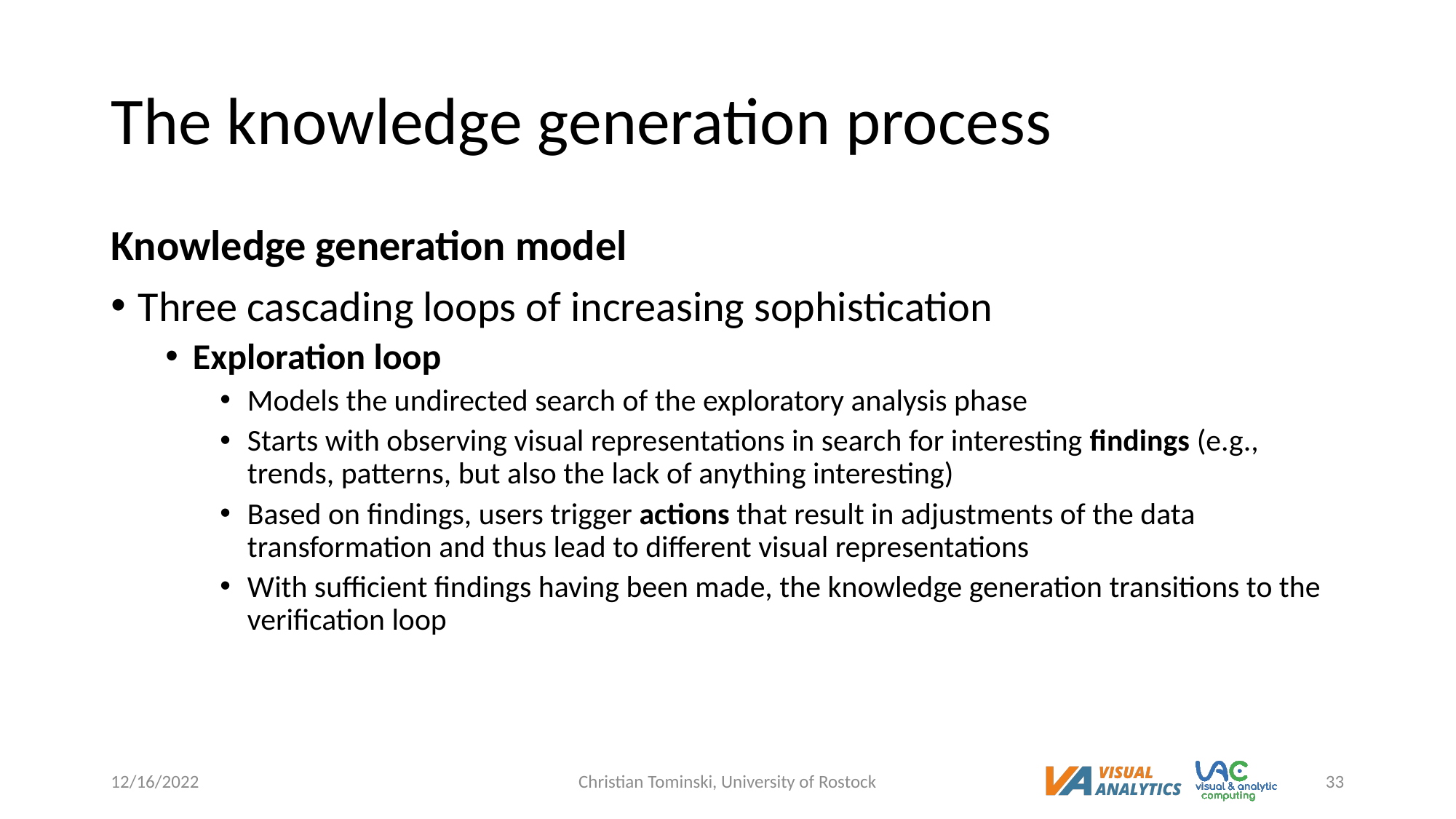

# The knowledge generation process
Knowledge generation model
Three cascading loops of increasing sophistication
Exploration loop
Models the undirected search of the exploratory analysis phase
Starts with observing visual representations in search for interesting findings (e.g., trends, patterns, but also the lack of anything interesting)
Based on findings, users trigger actions that result in adjustments of the data transformation and thus lead to different visual representations
With sufficient findings having been made, the knowledge generation transitions to the verification loop
12/16/2022
Christian Tominski, University of Rostock
33